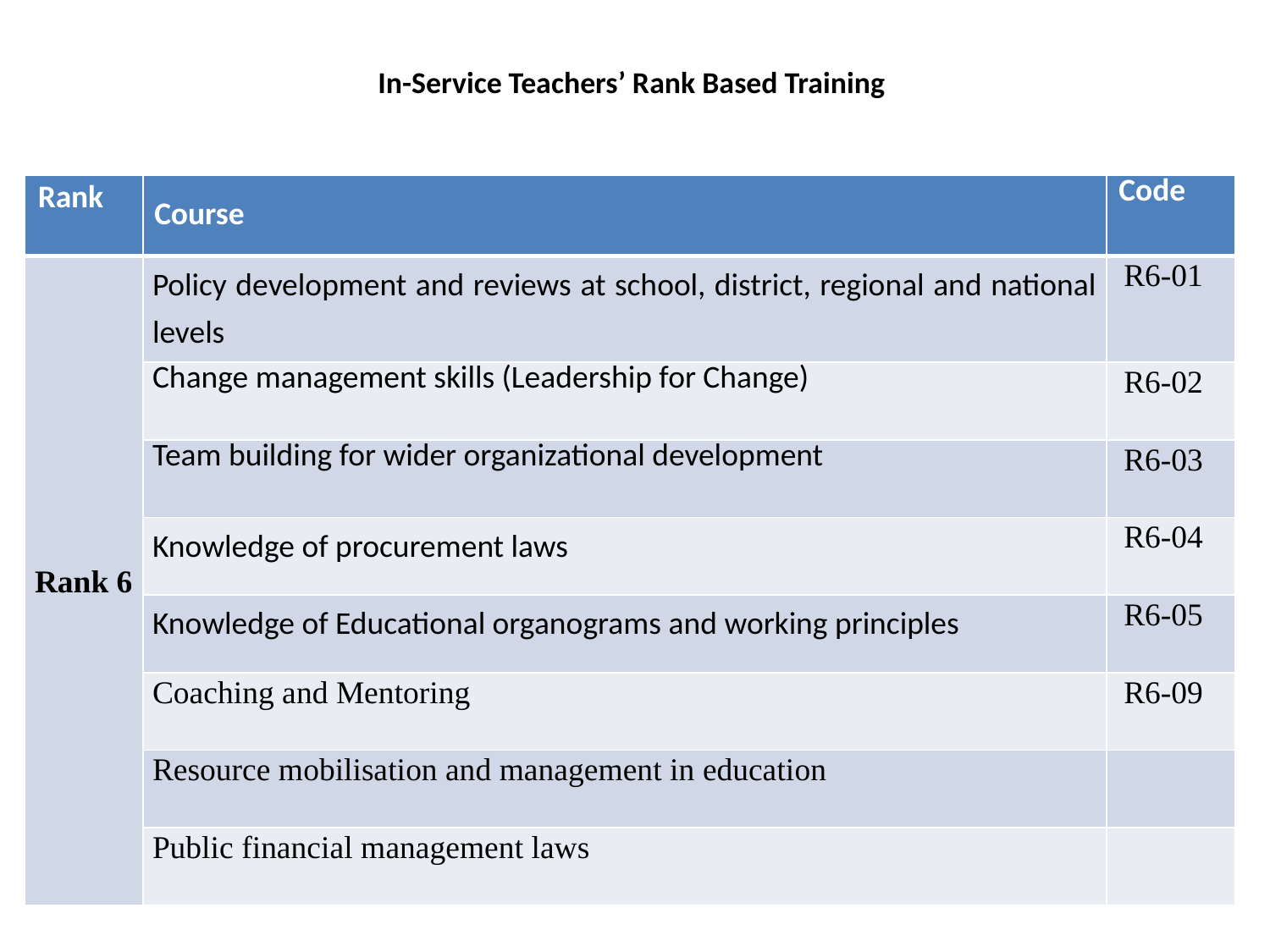

# In-Service Teachers’ Rank Based Training
| Rank | Course | Code |
| --- | --- | --- |
| Rank 6 | Policy development and reviews at school, district, regional and national levels | R6-01 |
|  | Change management skills (Leadership for Change) | R6-02 |
|  | Team building for wider organizational development | R6-03 |
|  | Knowledge of procurement laws | R6-04 |
|  | Knowledge of Educational organograms and working principles | R6-05 |
|  | Coaching and Mentoring | R6-09 |
|  | Resource mobilisation and management in education |  |
|  | Public financial management laws |  |